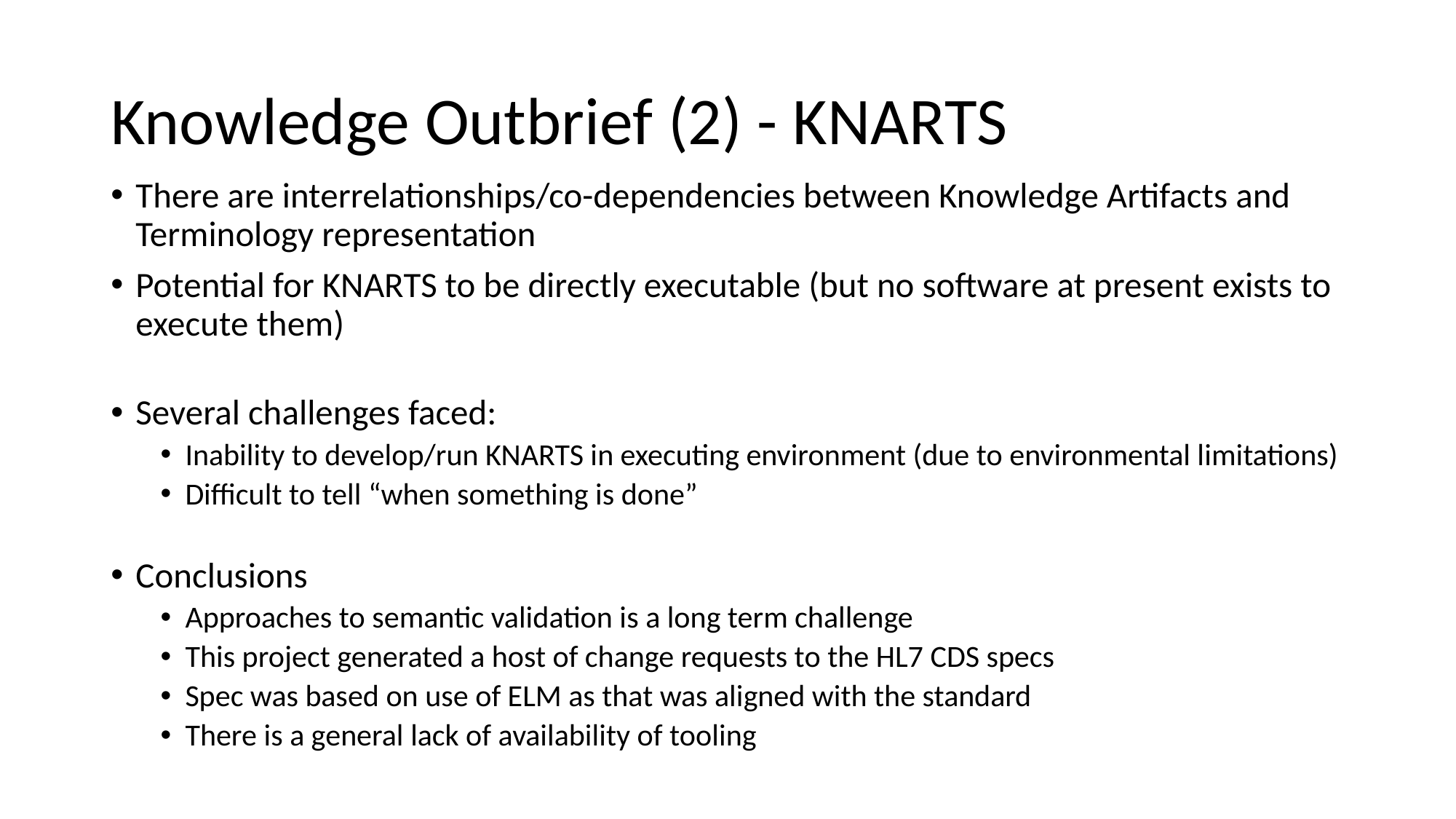

# Knowledge Outbrief (2) - KNARTS
There are interrelationships/co-dependencies between Knowledge Artifacts and Terminology representation
Potential for KNARTS to be directly executable (but no software at present exists to execute them)
Several challenges faced:
Inability to develop/run KNARTS in executing environment (due to environmental limitations)
Difficult to tell “when something is done”
Conclusions
Approaches to semantic validation is a long term challenge
This project generated a host of change requests to the HL7 CDS specs
Spec was based on use of ELM as that was aligned with the standard
There is a general lack of availability of tooling